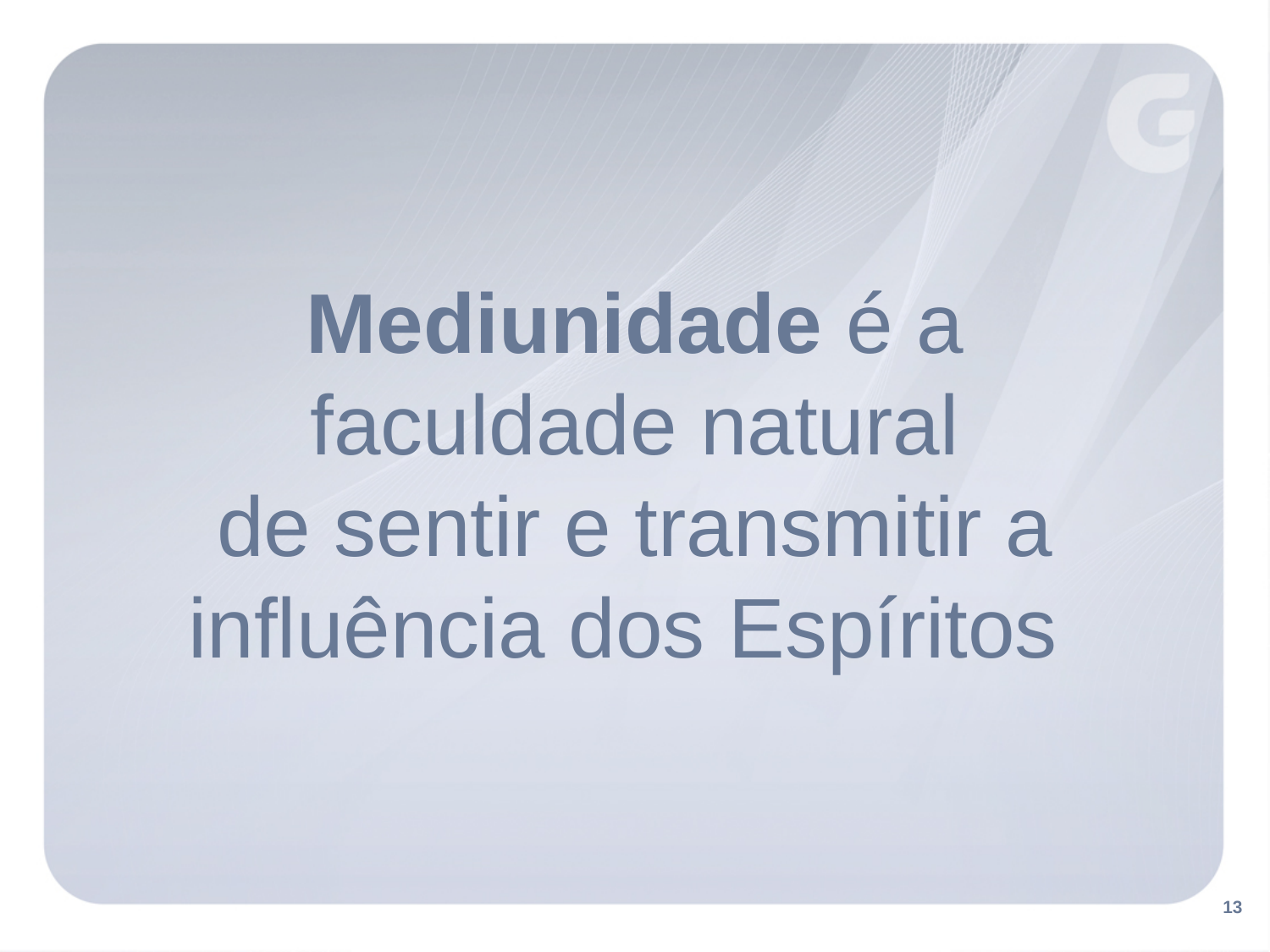

Mediunidade é a
faculdade natural
de sentir e transmitir a influência dos Espíritos
13